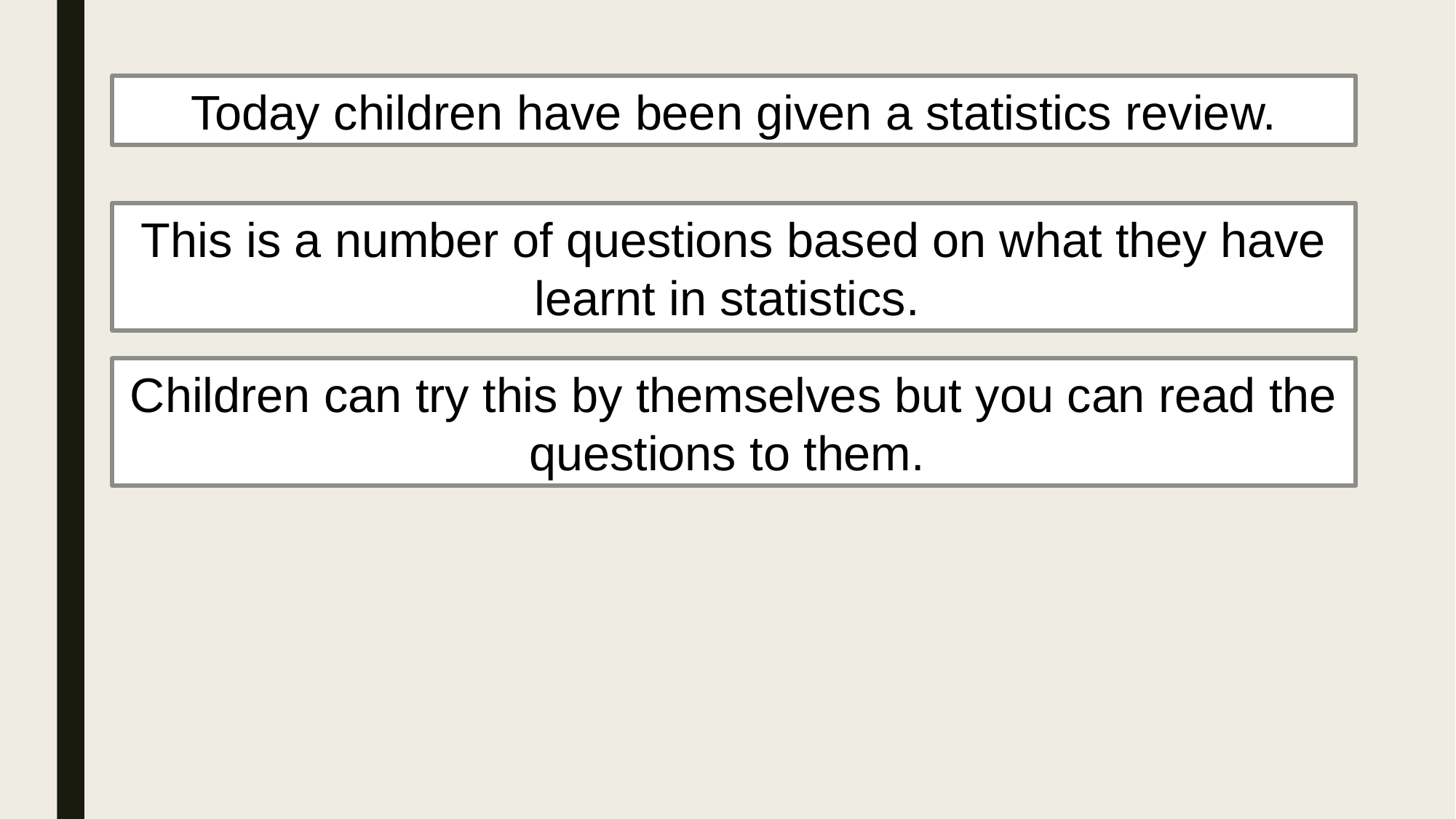

Today children have been given a statistics review.
This is a number of questions based on what they have learnt in statistics.
Children can try this by themselves but you can read the questions to them.